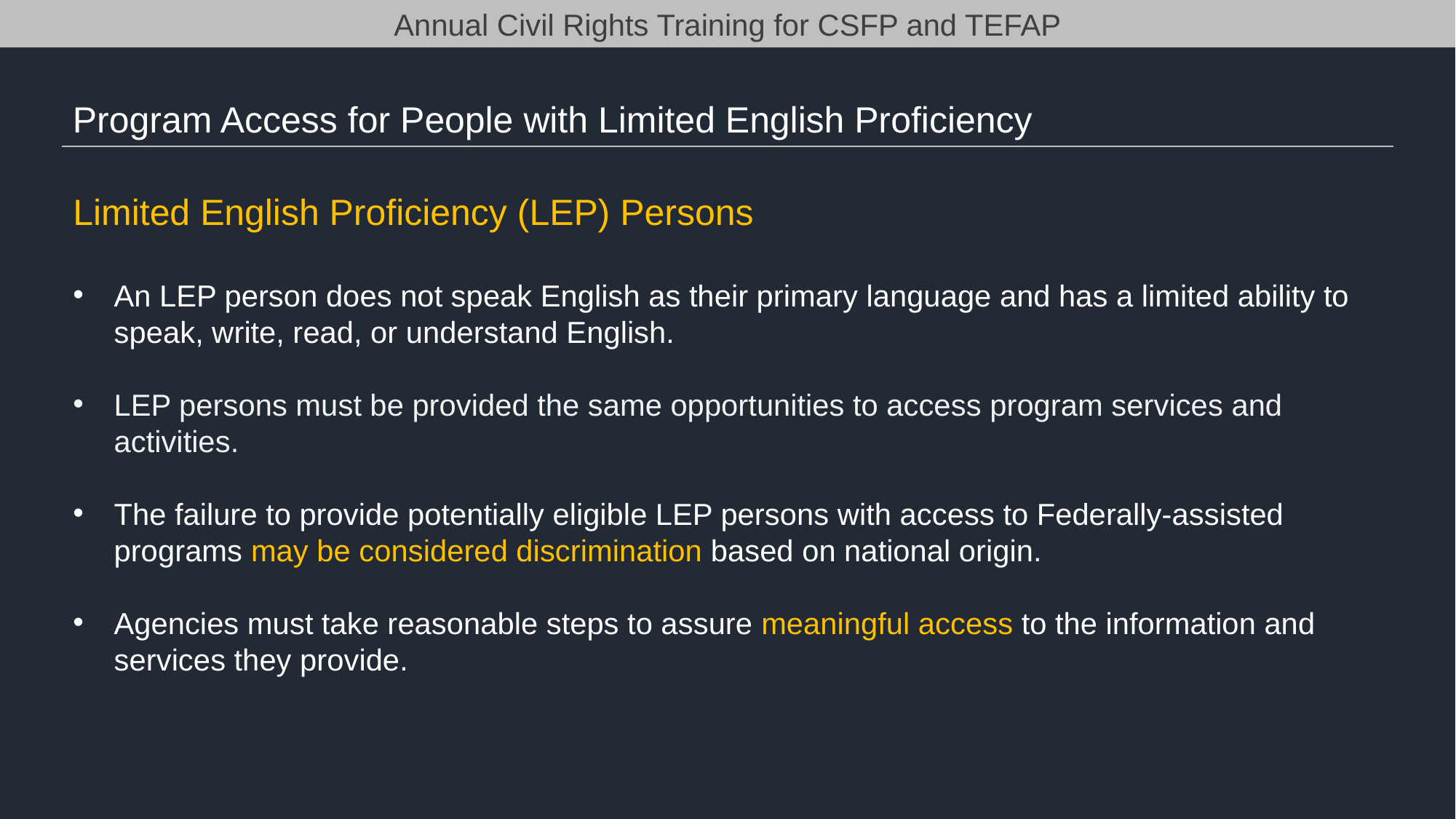

Annual Civil Rights Training for CSFP and TEFAP
Program Access for People with Limited English Proficiency
Limited English Proficiency (LEP) Persons

An LEP person does not speak English as their primary language and has a limited ability to speak, write, read, or understand English.

LEP persons must be provided the same opportunities to access program services and activities.

The failure to provide potentially eligible LEP persons with access to Federally-assisted programs may be considered discrimination based on national origin.

Agencies must take reasonable steps to assure meaningful access to the information and services they provide.